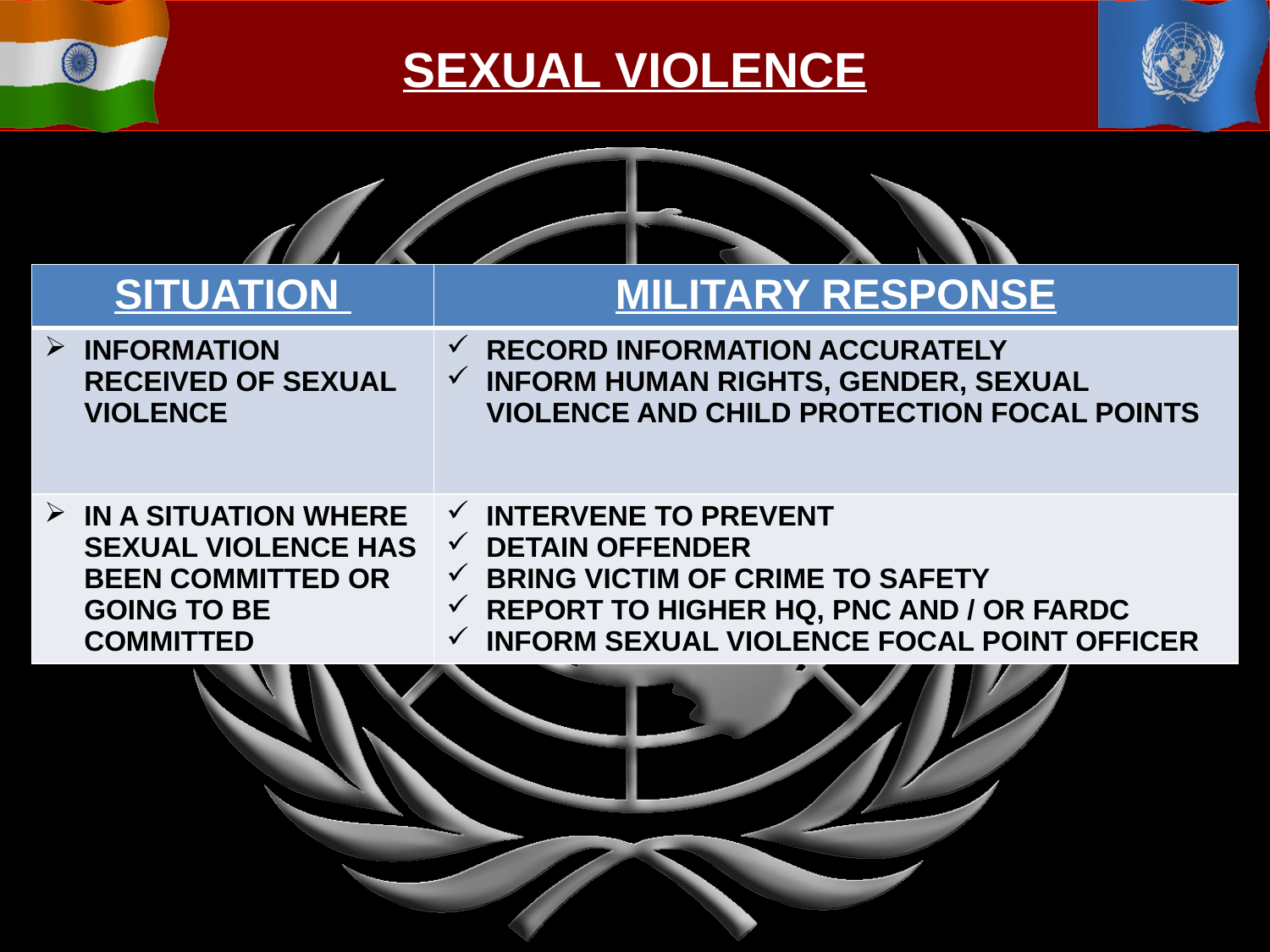

SEXUAL VIOLENCE

| SITUATION | MILITARY RESPONSE |
| --- | --- |
| INFORMATION RECEIVED OF SEXUAL VIOLENCE | RECORD INFORMATION ACCURATELY INFORM HUMAN RIGHTS, GENDER, SEXUAL VIOLENCE AND CHILD PROTECTION FOCAL POINTS |
| IN A SITUATION WHERE SEXUAL VIOLENCE HAS BEEN COMMITTED OR GOING TO BE COMMITTED | INTERVENE TO PREVENT DETAIN OFFENDER BRING VICTIM OF CRIME TO SAFETY REPORT TO HIGHER HQ, PNC AND / OR FARDC INFORM SEXUAL VIOLENCE FOCAL POINT OFFICER |